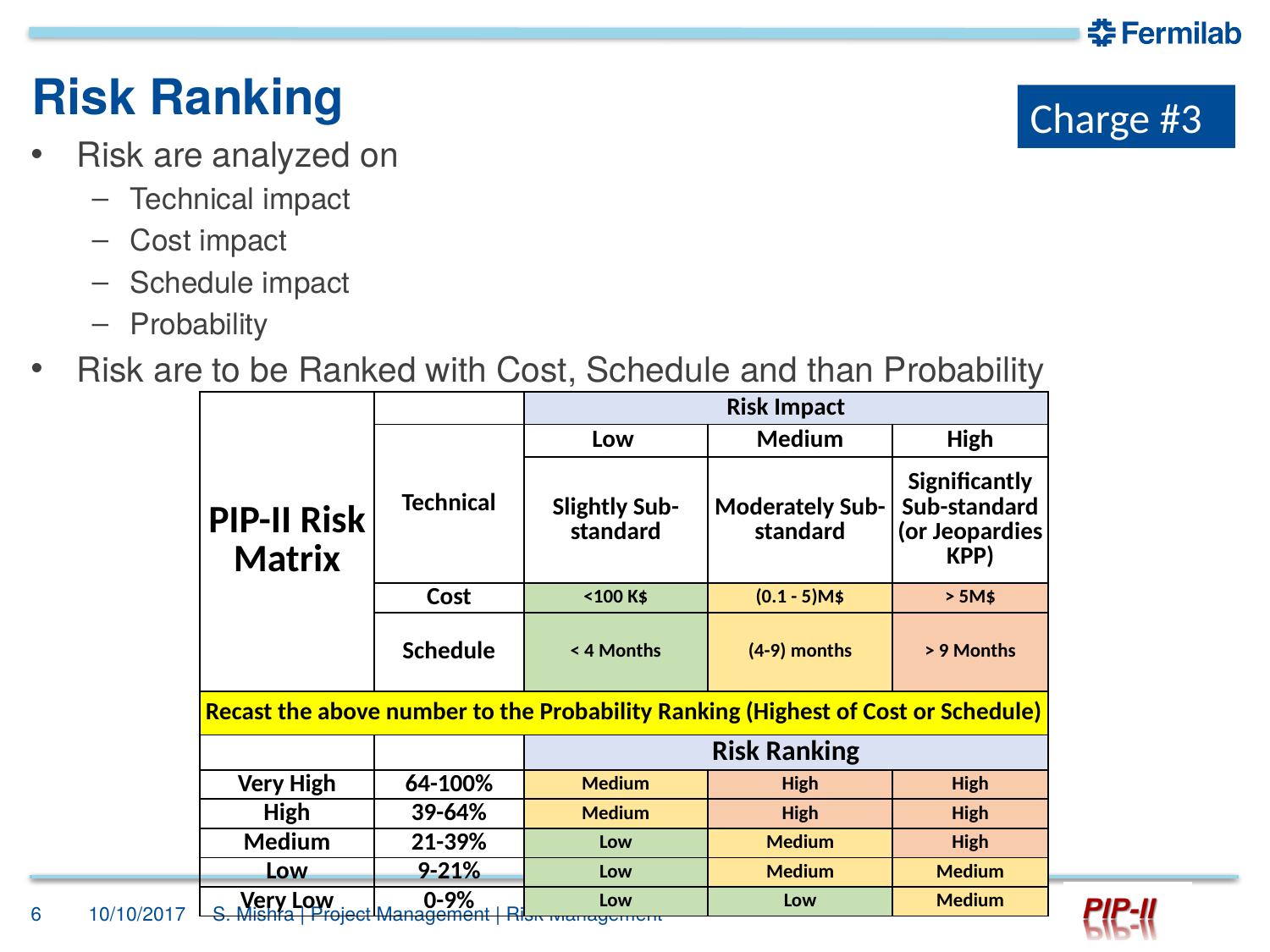

# Risk Ranking
Charge #3
Risk are analyzed on
Technical impact
Cost impact
Schedule impact
Probability
Risk are to be Ranked with Cost, Schedule and than Probability

| PIP-II Risk Matrix |  | Risk Impact |  |  |
| --- | --- | --- | --- | --- |
|  | Technical | Low | Medium | High |
|  |  | Slightly Sub-standard | Moderately Sub-standard | Significantly Sub-standard (or Jeopardies KPP) |
|  | Cost | <100 K$ | (0.1 - 5)M$ | > 5M$ |
|  | Schedule | < 4 Months | (4-9) months | > 9 Months |
| Recast the above number to the Probability Ranking (Highest of Cost or Schedule) |  |  |  |  |
|  |  | Risk Ranking |  |  |
| Very High | 64-100% | Medium | High | High |
| High | 39-64% | Medium | High | High |
| Medium | 21-39% | Low | Medium | High |
| Low | 9-21% | Low | Medium | Medium |
| Very Low | 0-9% | Low | Low | Medium |
6
10/10/2017
S. Mishra | Project Management | Risk Management